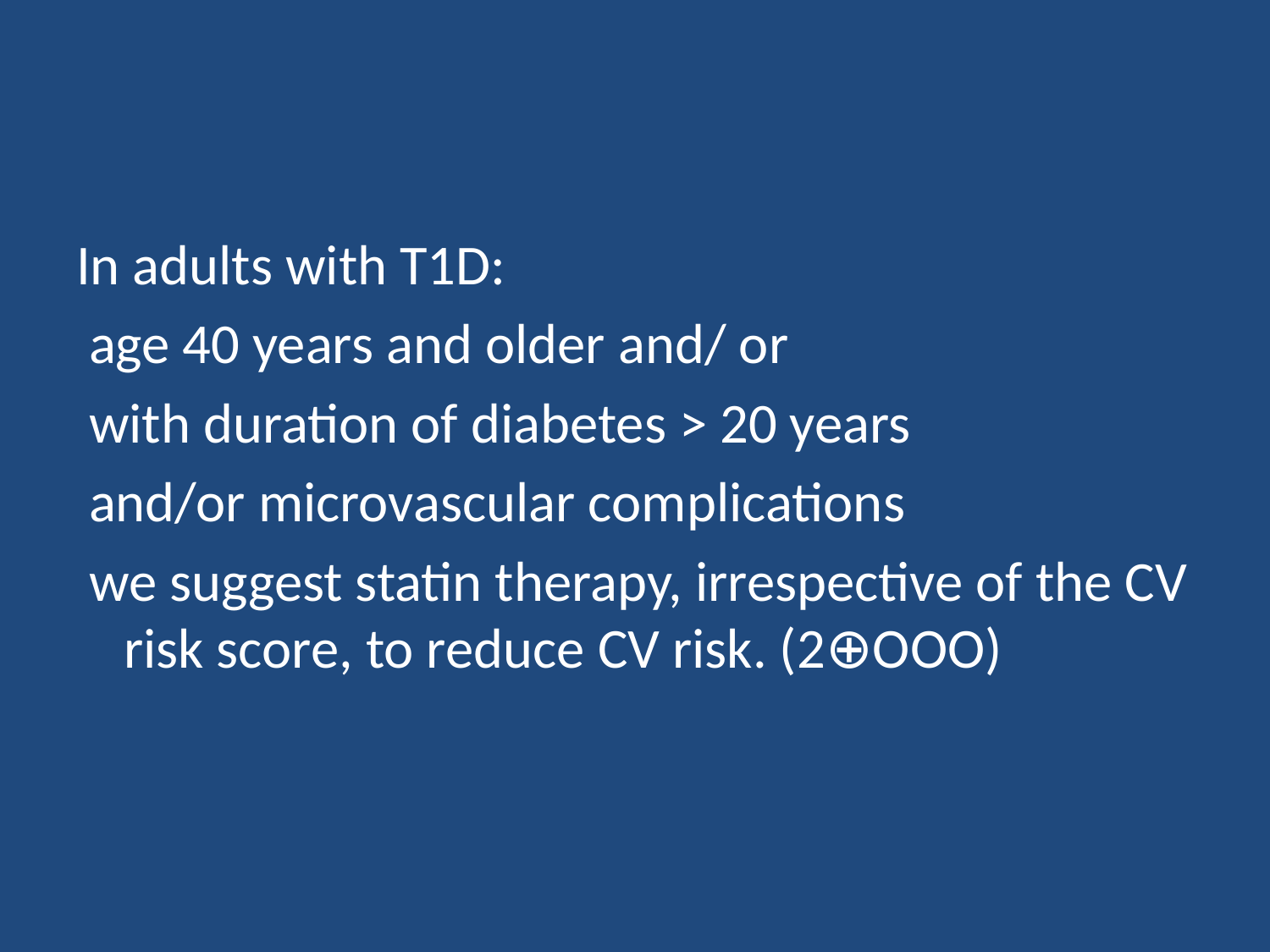

#
In adults with T1D:
 age 40 years and older and/ or
 with duration of diabetes > 20 years
 and/or microvascular complications
 we suggest statin therapy, irrespective of the CV risk score, to reduce CV risk. (2⊕OOO)